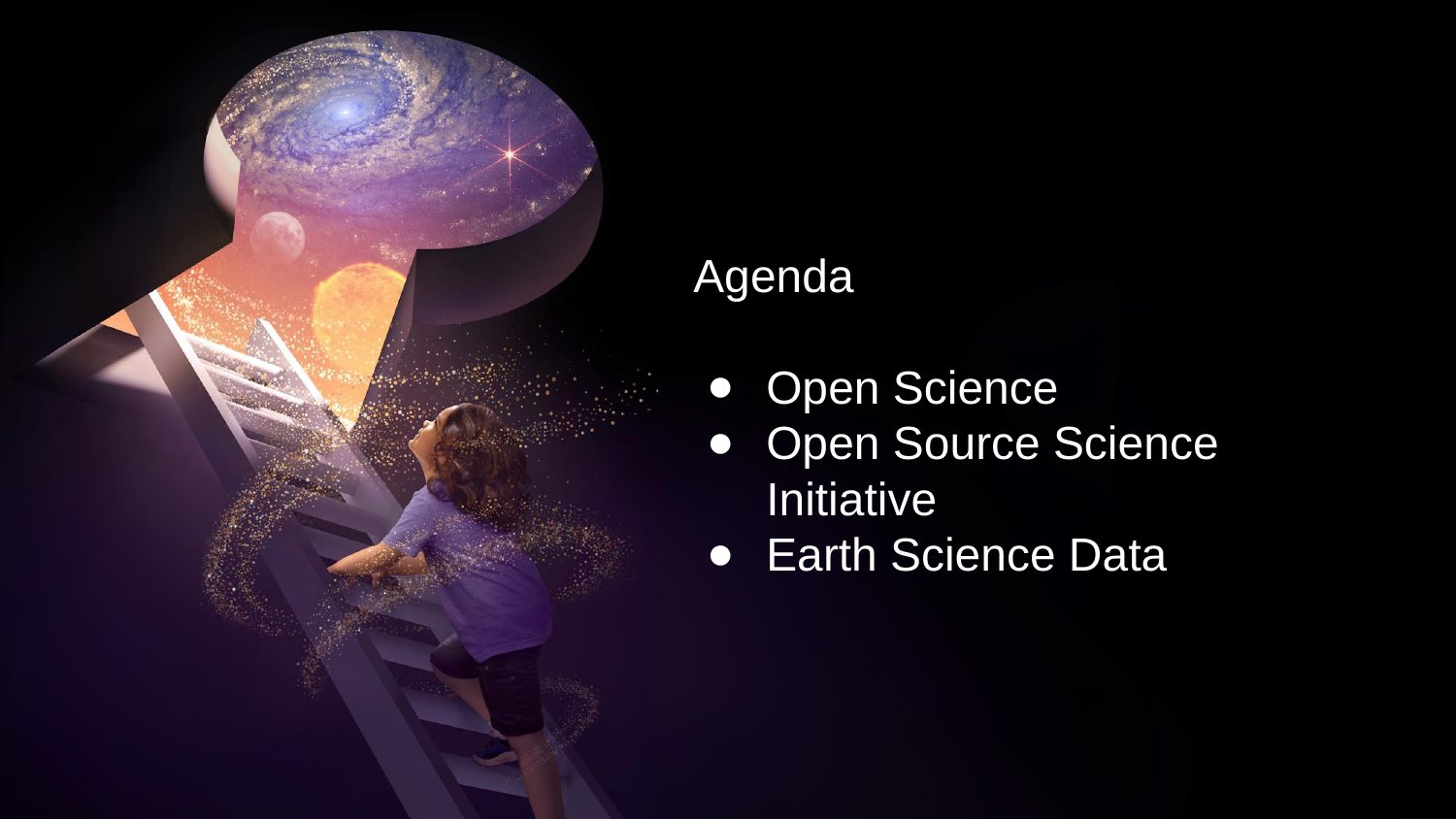

Agenda

Open Science
Open Source Science Initiative
Earth Science Data